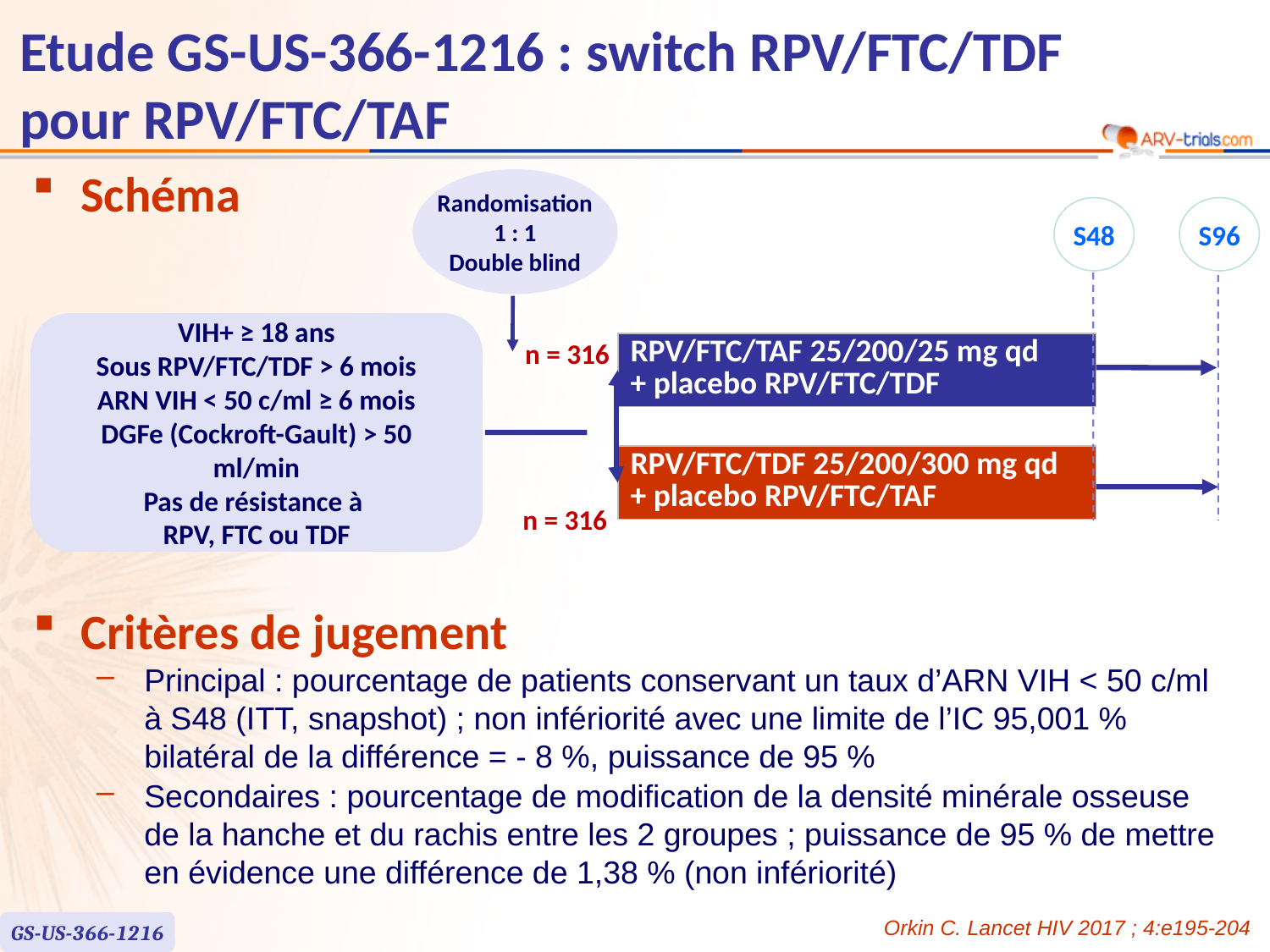

# Etude GS-US-366-1216 : switch RPV/FTC/TDF pour RPV/FTC/TAF
Schéma
Randomisation
1 : 1
Double blind
S48
S96

VIH+ ≥ 18 ans
Sous RPV/FTC/TDF > 6 mois
ARN VIH < 50 c/ml ≥ 6 mois
DGFe (Cockroft-Gault) > 50 ml/min
Pas de résistance à
RPV, FTC ou TDF
n = 316
| RPV/FTC/TAF 25/200/25 mg qd + placebo RPV/FTC/TDF |
| --- |

| RPV/FTC/TDF 25/200/300 mg qd + placebo RPV/FTC/TAF |
| --- |

n = 316
Critères de jugement
Principal : pourcentage de patients conservant un taux d’ARN VIH < 50 c/ml à S48 (ITT, snapshot) ; non infériorité avec une limite de l’IC 95,001 % bilatéral de la différence = - 8 %, puissance de 95 %
Secondaires : pourcentage de modification de la densité minérale osseuse de la hanche et du rachis entre les 2 groupes ; puissance de 95 % de mettre en évidence une différence de 1,38 % (non infériorité)
Orkin C. Lancet HIV 2017 ; 4:e195-204
GS-US-366-1216